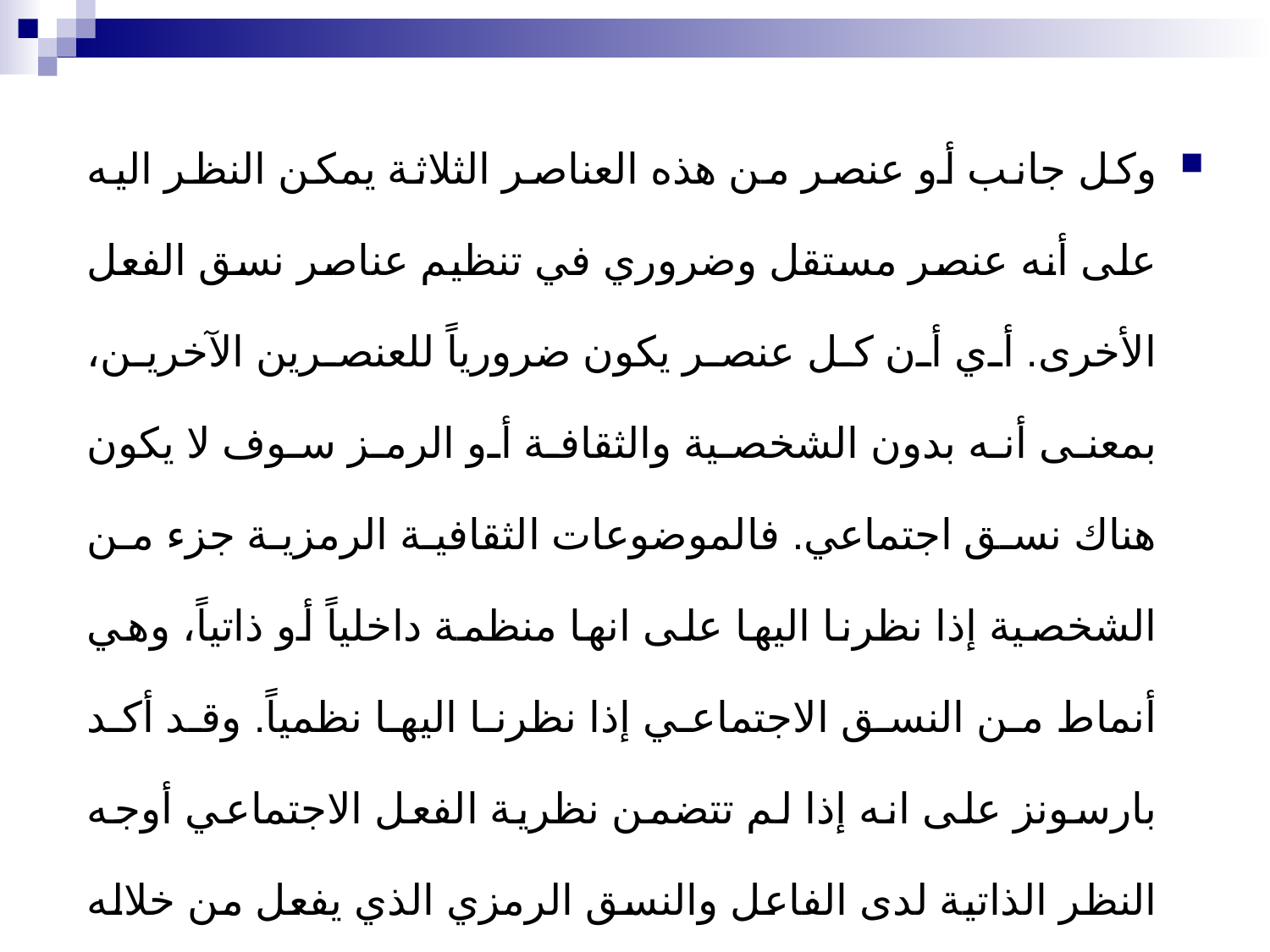

وكل جانب أو عنصر من هذه العناصر الثلاثة يمكن النظر اليه على أنه عنصر مستقل وضروري في تنظيم عناصر نسق الفعل الأخرى. أي أن كل عنصر يكون ضرورياً للعنصرين الآخرين، بمعنى أنه بدون الشخصية والثقافة أو الرمز سوف لا يكون هناك نسق اجتماعي. فالموضوعات الثقافية الرمزية جزء من الشخصية إذا نظرنا اليها على انها منظمة داخلياً أو ذاتياً، وهي أنماط من النسق الاجتماعي إذا نظرنا اليها نظمياً. وقد أكد بارسونز على انه إذا لم تتضمن نظرية الفعل الاجتماعي أوجه النظر الذاتية لدى الفاعل والنسق الرمزي الذي يفعل من خلاله فإنه من الصعب استخدامها في بناء نظرية عن الفعل الاجتماعي.